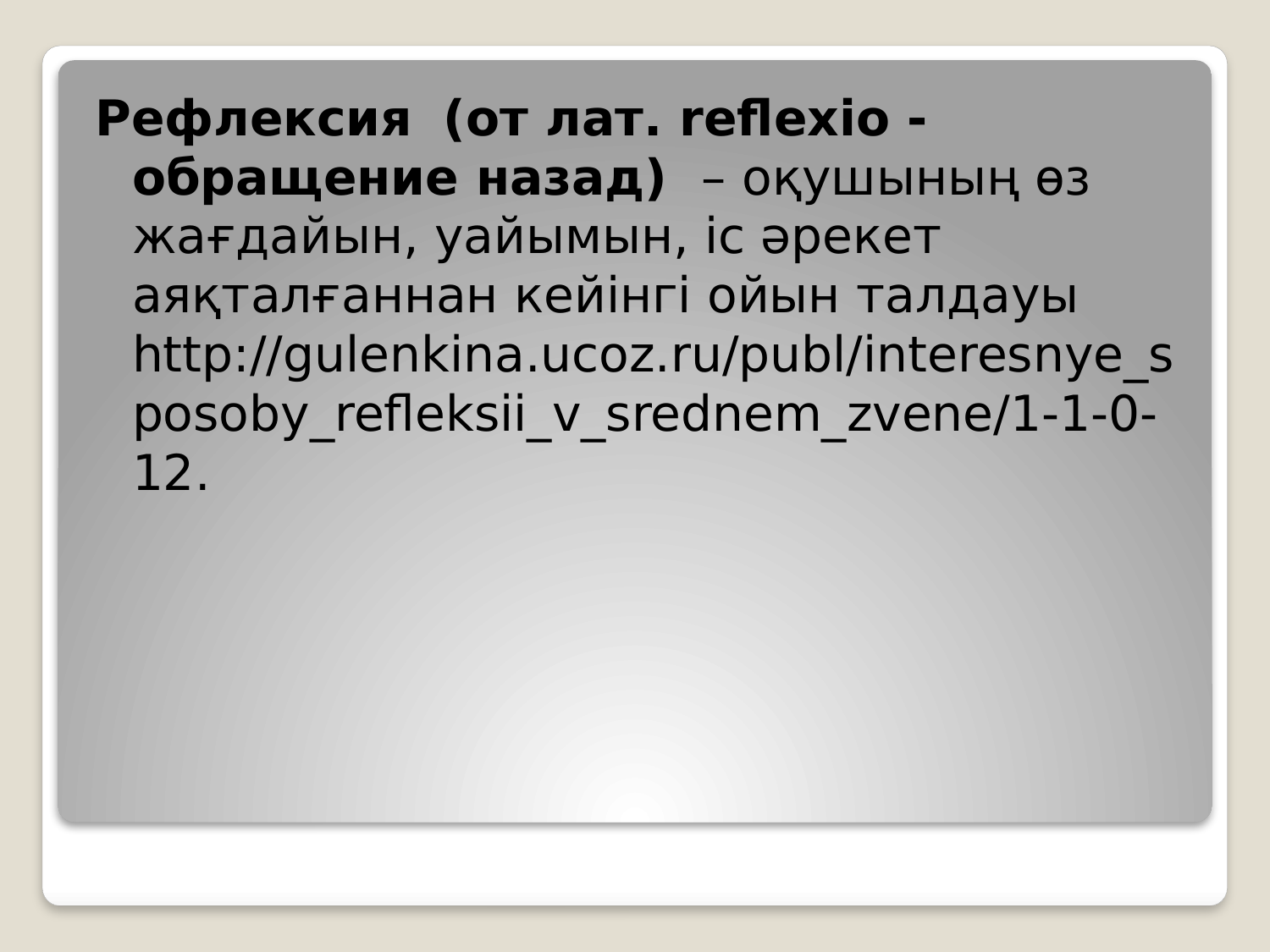

Рефлексия  (от лат. reflexio - обращение назад)  – оқушының өз жағдайын, уайымын, іс әрекет аяқталғаннан кейінгі ойын талдауы http://gulenkina.ucoz.ru/publ/interesnye_sposoby_refleksii_v_srednem_zvene/1-1-0-12.
#